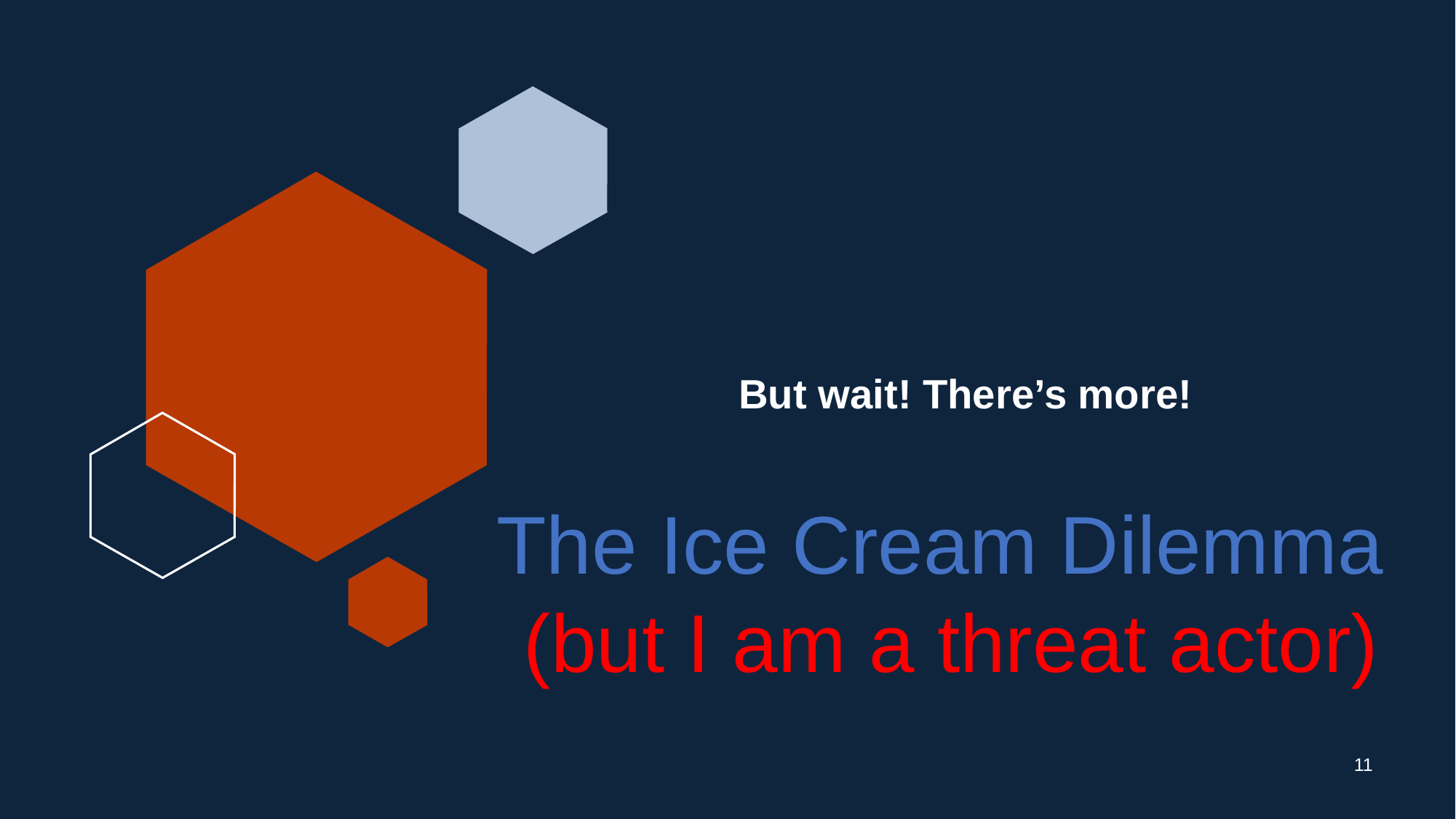

# But wait! There’s more!
The Ice Cream Dilemma
(but I am a threat actor)
11